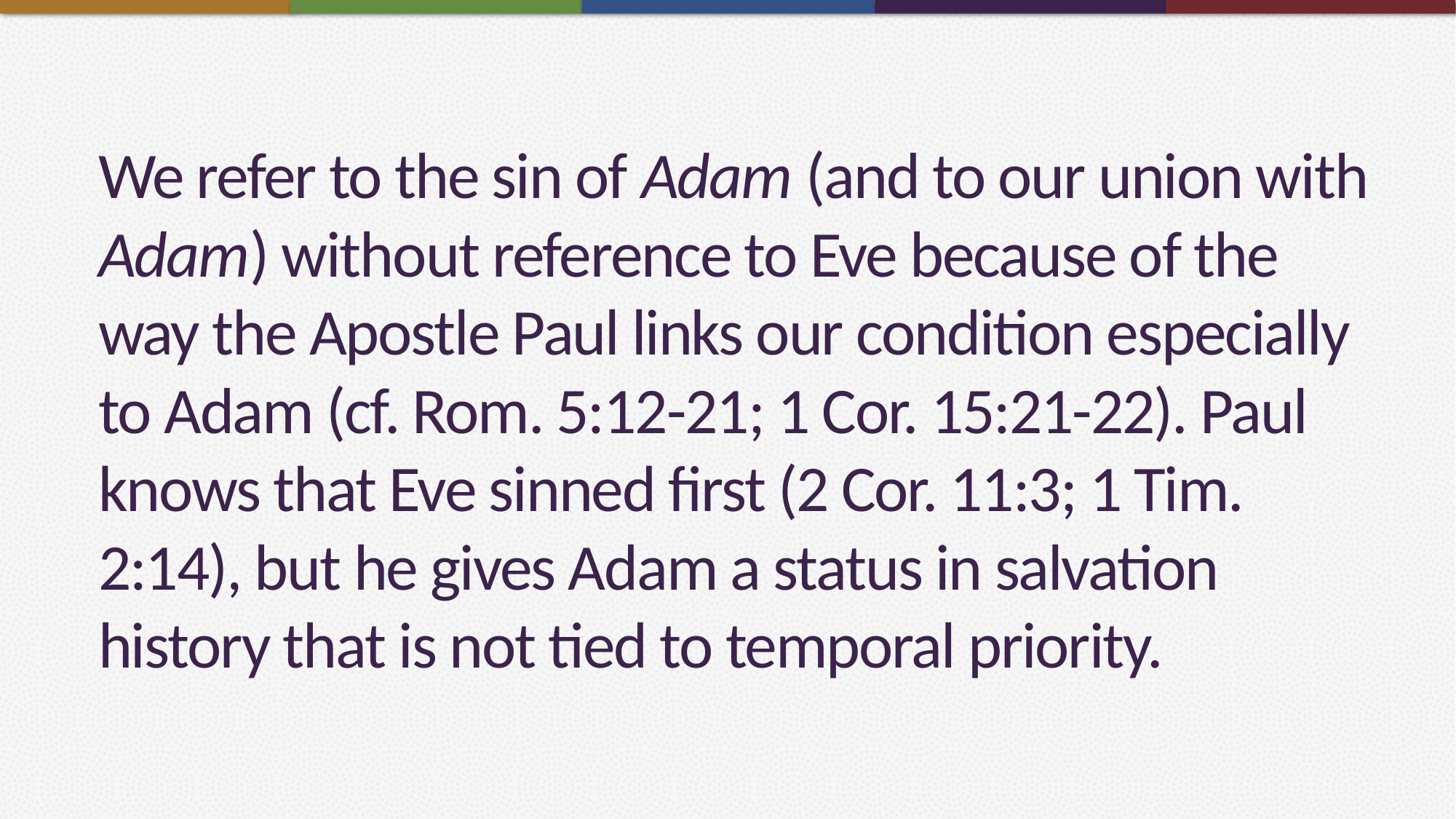

# We refer to the sin of Adam (and to our union with Adam) without reference to Eve because of the way the Apostle Paul links our condition especially to Adam (cf. Rom. 5:12-21; 1 Cor. 15:21-22). Paul knows that Eve sinned first (2 Cor. 11:3; 1 Tim. 2:14), but he gives Adam a status in salvation history that is not tied to temporal priority.